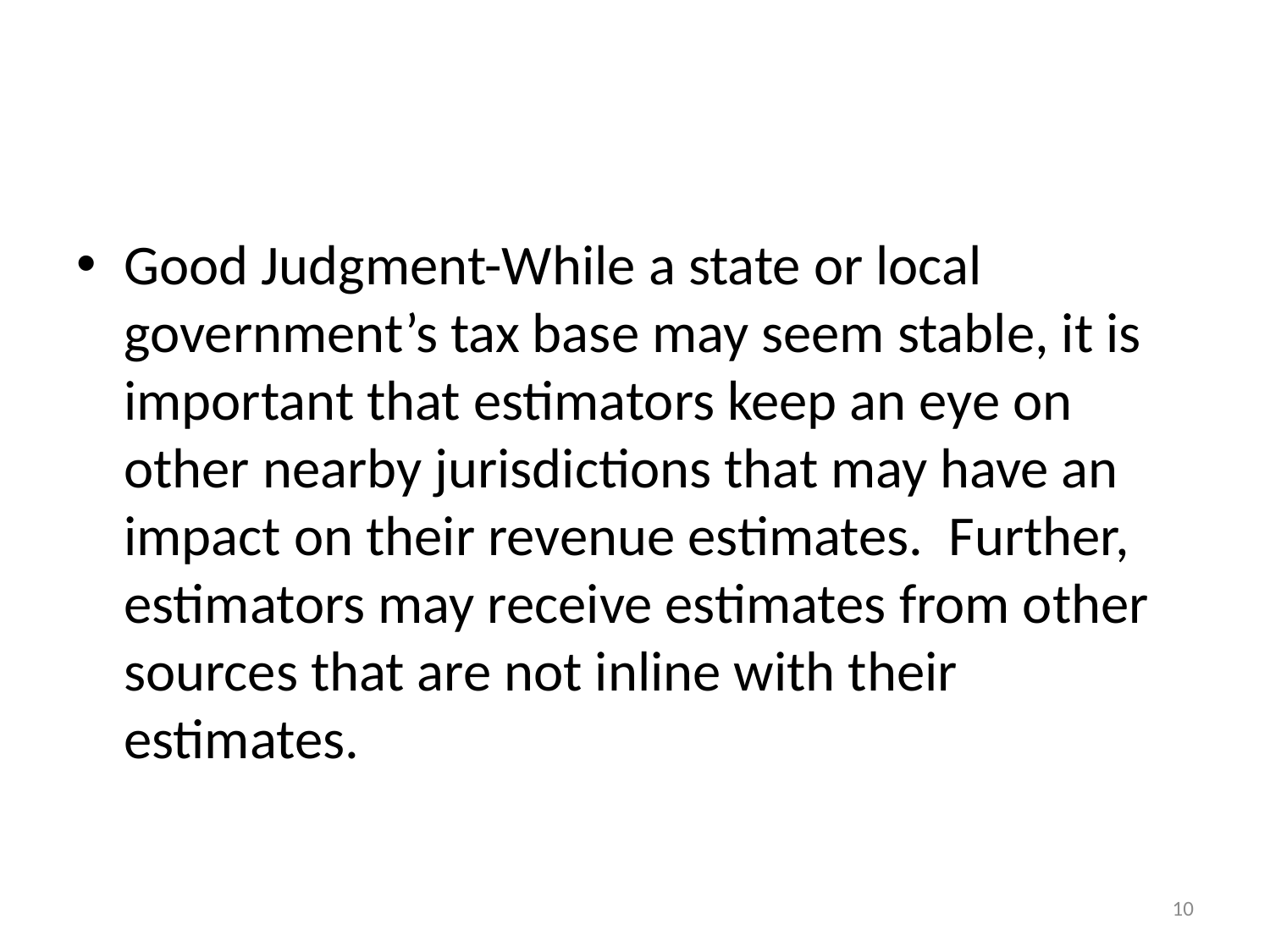

#
Good Judgment-While a state or local government’s tax base may seem stable, it is important that estimators keep an eye on other nearby jurisdictions that may have an impact on their revenue estimates.  Further, estimators may receive estimates from other sources that are not inline with their estimates.
10